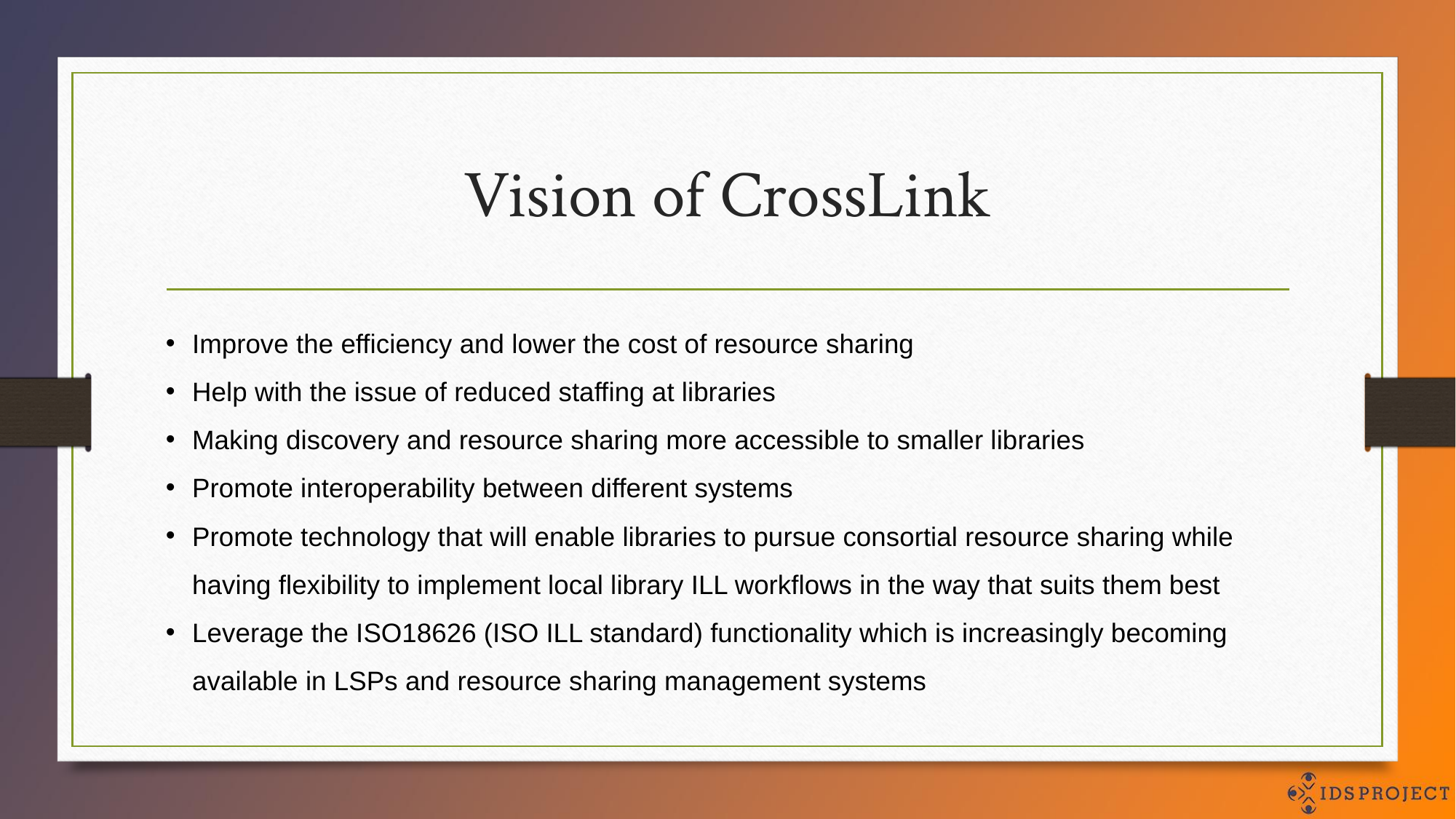

# Vision of CrossLink
Improve the efficiency and lower the cost of resource sharing
Help with the issue of reduced staffing at libraries
Making discovery and resource sharing more accessible to smaller libraries
Promote interoperability between different systems
Promote technology that will enable libraries to pursue consortial resource sharing while having flexibility to implement local library ILL workflows in the way that suits them best
Leverage the ISO18626 (ISO ILL standard) functionality which is increasingly becoming available in LSPs and resource sharing management systems